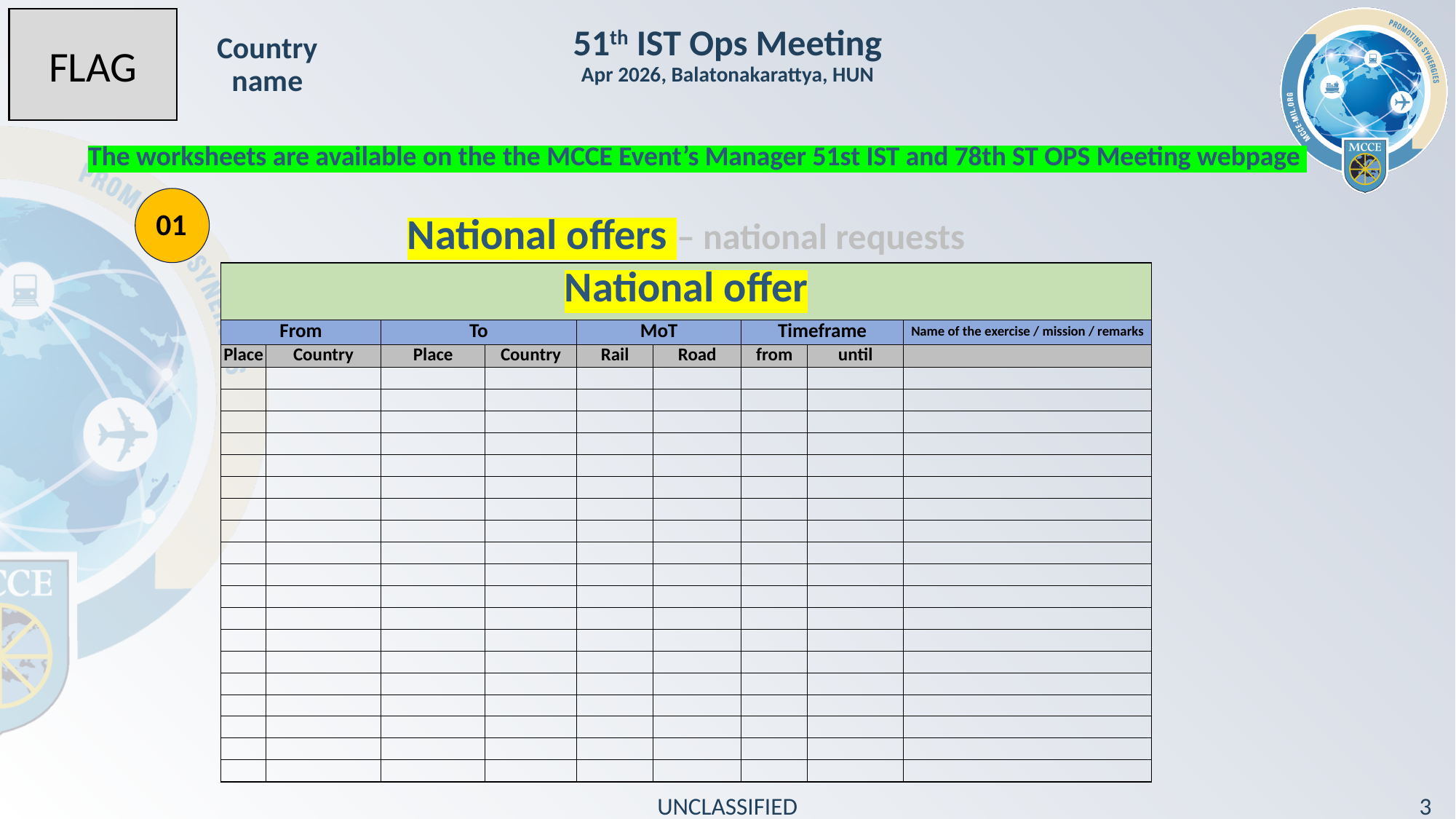

# 51th IST Ops Meeting Apr 2026, Balatonakarattya, HUN
FLAG
Country name
The worksheets are available on the the MCCE Event’s Manager 51st IST and 78th ST OPS Meeting webpage

01
National offers – national requests
| National offer |  |  |  |  |  |  |  |  |
| --- | --- | --- | --- | --- | --- | --- | --- | --- |
| From |  | To |  | MoT |  | Timeframe |  | Name of the exercise / mission / remarks |
| Place | Country | Place | Country | Rail | Road | from | until |  |
|  |  |  |  |  |  |  |  |  |
|  |  |  |  |  |  |  |  |  |
|  |  |  |  |  |  |  |  |  |
|  |  |  |  |  |  |  |  |  |
|  |  |  |  |  |  |  |  |  |
|  |  |  |  |  |  |  |  |  |
|  |  |  |  |  |  |  |  |  |
|  |  |  |  |  |  |  |  |  |
|  |  |  |  |  |  |  |  |  |
|  |  |  |  |  |  |  |  |  |
|  |  |  |  |  |  |  |  |  |
|  |  |  |  |  |  |  |  |  |
|  |  |  |  |  |  |  |  |  |
|  |  |  |  |  |  |  |  |  |
|  |  |  |  |  |  |  |  |  |
|  |  |  |  |  |  |  |  |  |
|  |  |  |  |  |  |  |  |  |
|  |  |  |  |  |  |  |  |  |
|  |  |  |  |  |  |  |  |  |